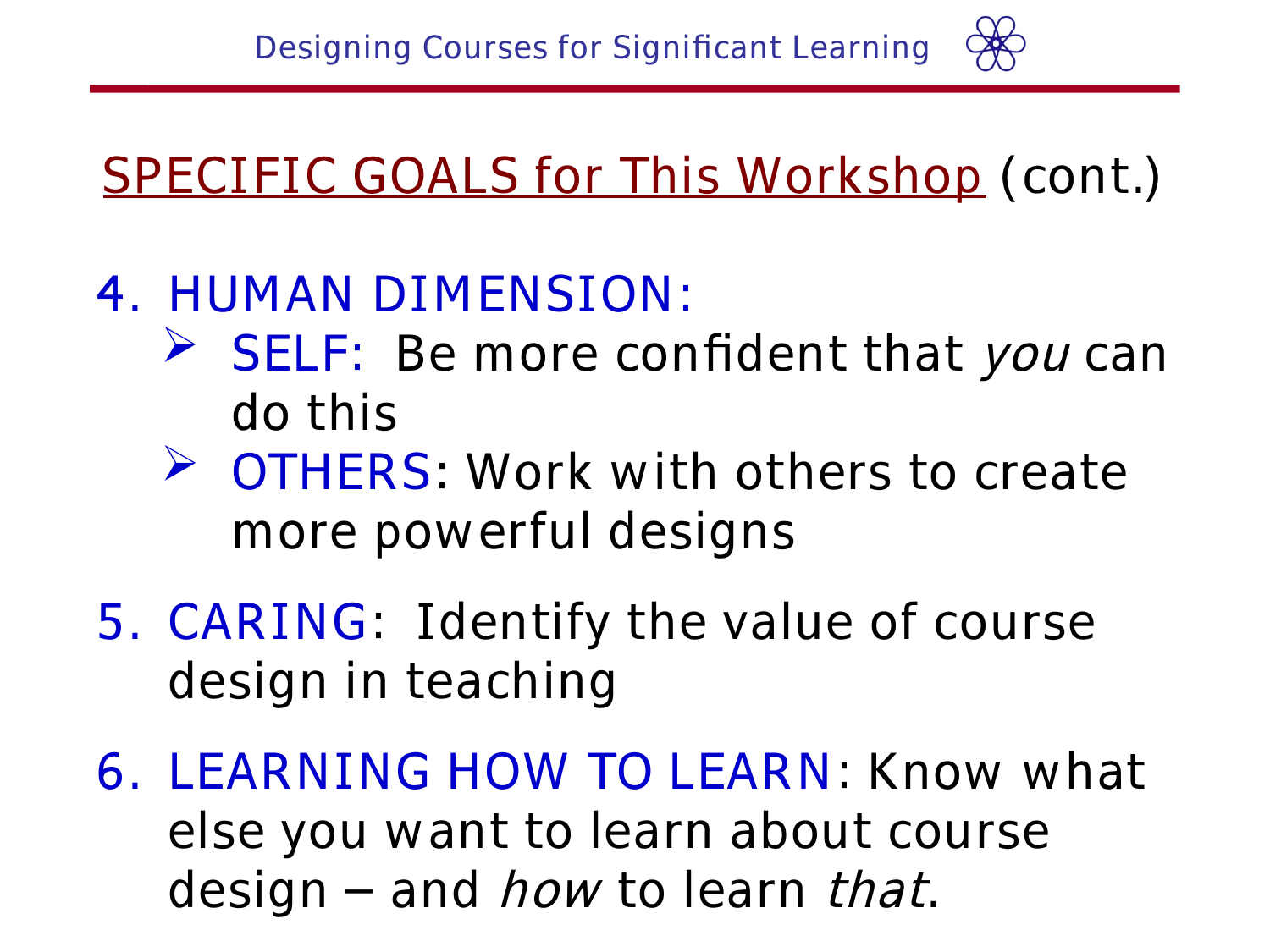

SPECIFIC GOALS for This Workshop (cont.)

HUMAN DIMENSION:
SELF:  Be more confident that you can do this
OTHERS: Work with others to create more powerful designs
CARING:  Identify the value of course design in teaching
LEARNING HOW TO LEARN: Know what else you want to learn about course design – and how to learn that.